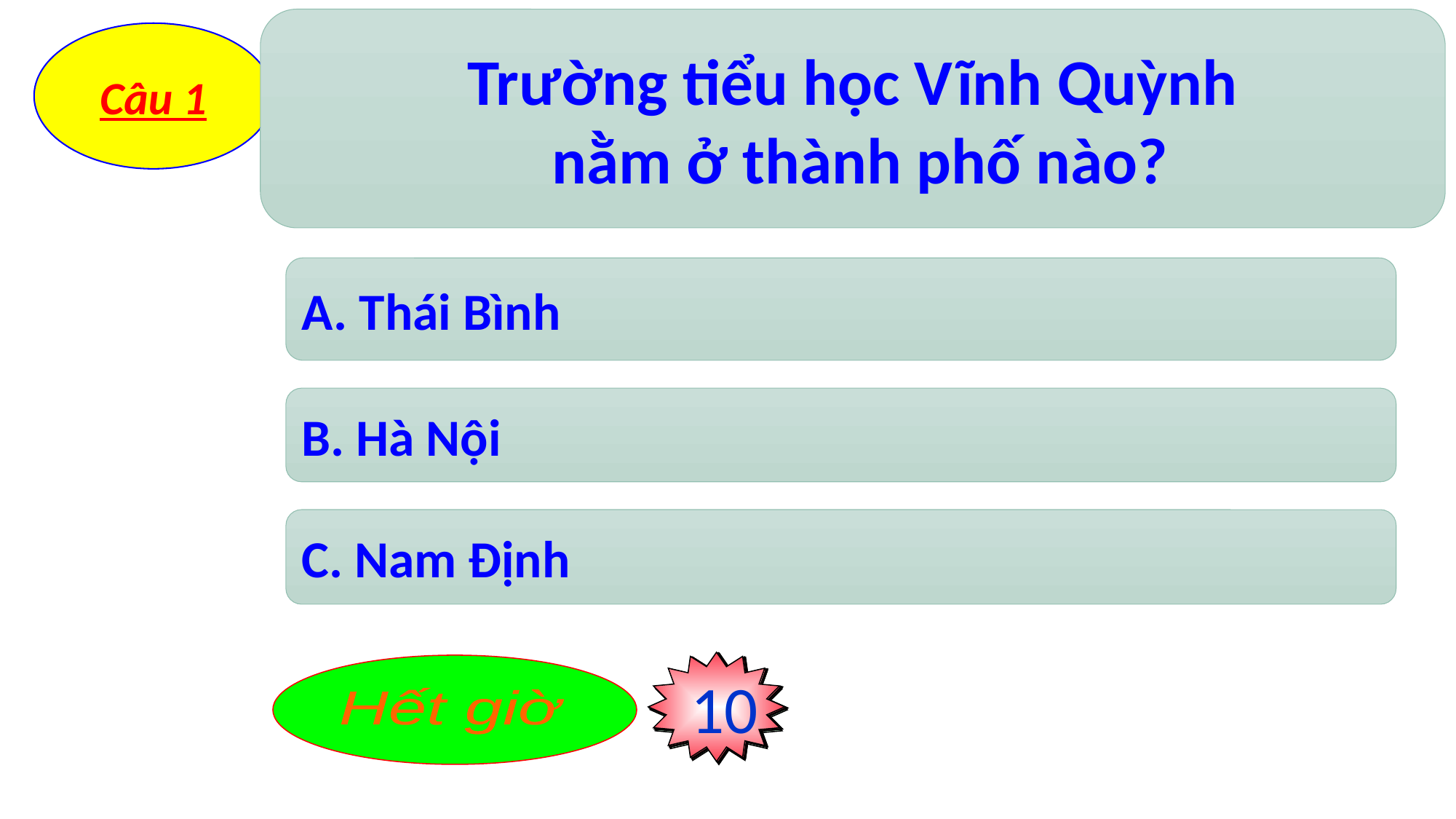

Trường tiểu học Vĩnh Quỳnh
 nằm ở thành phố nào?
Câu 1
A. Thái Bình
B. Hà Nội
C. Nam Định
10
3
8
9
7
5
4
2
6
0

Hết giờ
1